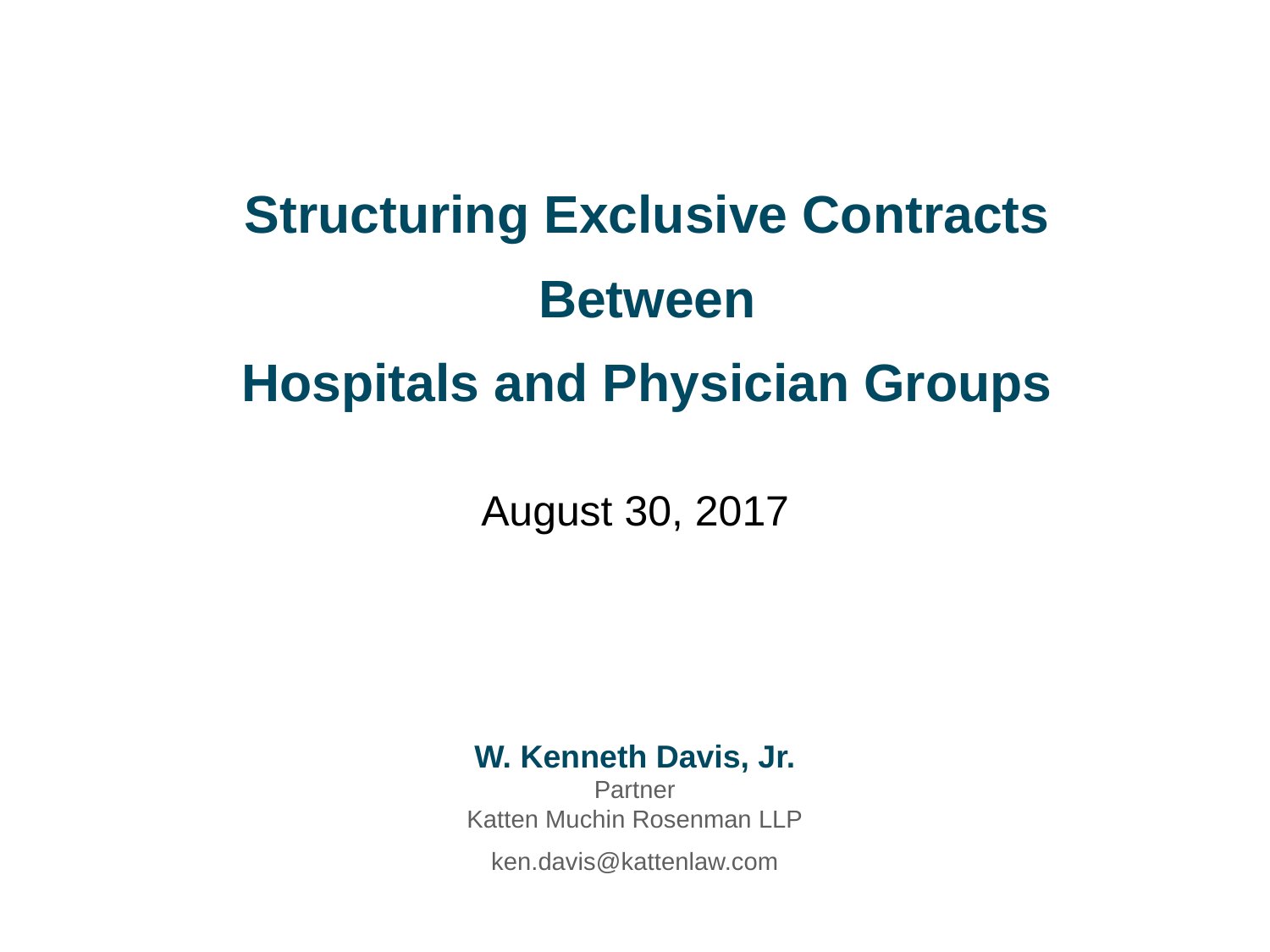

# Structuring Exclusive Contracts Between Hospitals and Physician Groups
August 30, 2017
W. Kenneth Davis, Jr.
Partner
Katten Muchin Rosenman LLP
ken.davis@kattenlaw.com